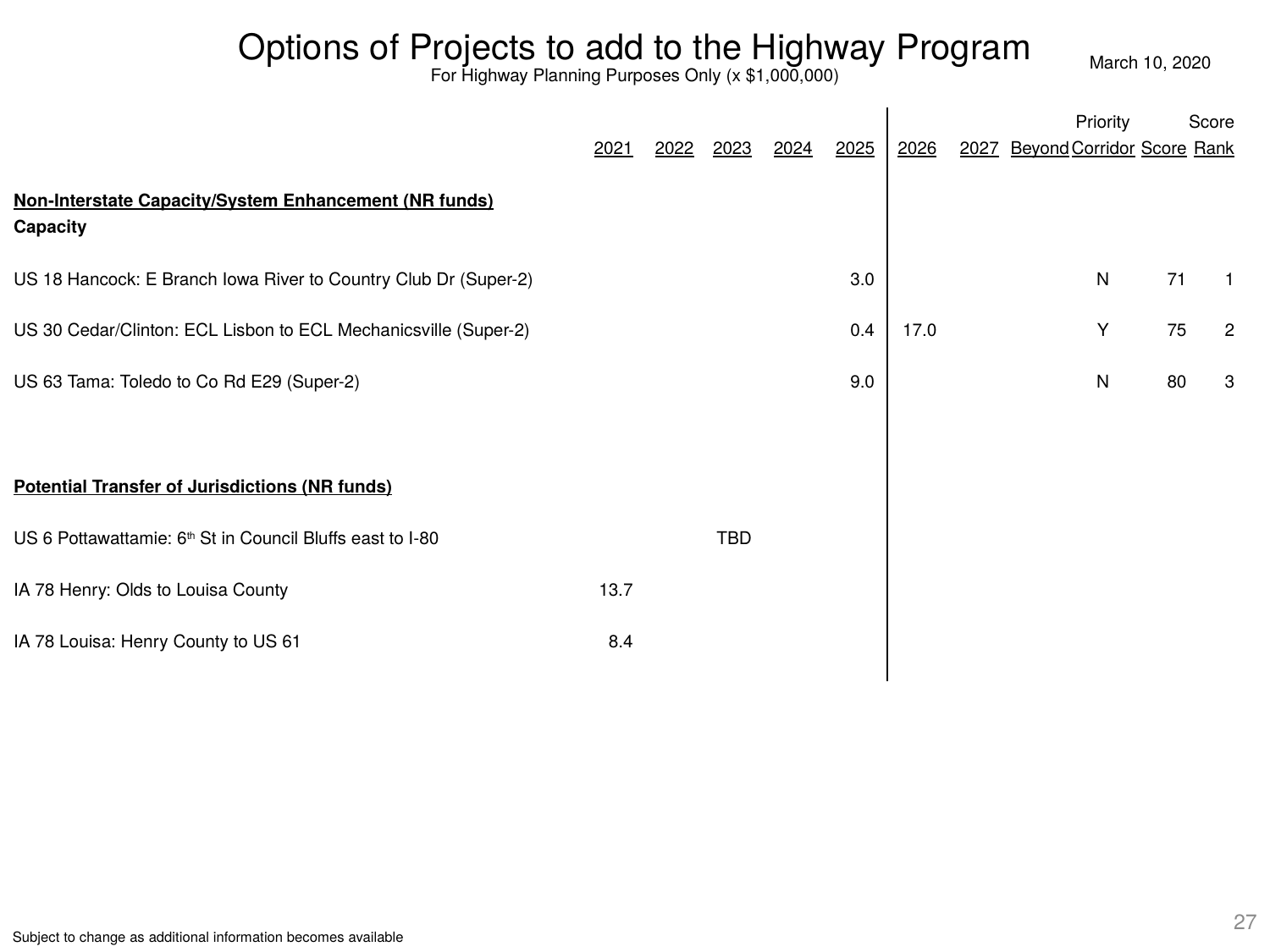

Options of Projects to add to the Highway Program
For Highway Planning Purposes Only (x $1,000,000)
March 10, 2020
|  |  |  |  |  |  |  |  |  | Priority |  | Score |
| --- | --- | --- | --- | --- | --- | --- | --- | --- | --- | --- | --- |
|  | 2021 | 2022 | 2023 | 2024 | 2025 | 2026 | 2027 | Beyond | Corridor | Score | Rank |
|  |  |  |  |  |  |  |  |  |  |  |  |
| Non-Interstate Capacity/System Enhancement (NR funds) |  |  |  |  |  |  |  |  |  |  |  |
| Capacity |  |  |  |  |  |  |  |  |  |  |  |
|  |  |  |  |  |  |  |  |  |  |  |  |
| US 18 Hancock: E Branch Iowa River to Country Club Dr (Super-2) |  |  |  |  | 3.0 |  |  |  | N | 71 | 1 |
| US 30 Cedar/Clinton: ECL Lisbon to ECL Mechanicsville (Super-2) |  |  |  |  | 0.4 | 17.0 |  |  | Y | 75 | 2 |
| US 63 Tama: Toledo to Co Rd E29 (Super-2) |  |  |  |  | 9.0 |  |  |  | N | 80 | 3 |
|  |  |  |  |  |  |  |  |  |  |  |  |
|  |  |  |  |  |  |  |  |  |  |  |  |
|  |  |  |  |  |  |  |  |  |  |  |  |
| Potential Transfer of Jurisdictions (NR funds) |  |  |  |  |  |  |  |  |  |  |  |
|  |  |  |  |  |  |  |  |  |  |  |  |
| US 6 Pottawattamie: 6th St in Council Bluffs east to I-80 |  |  | TBD |  |  |  |  |  |  |  |  |
| IA 78 Henry: Olds to Louisa County | 13.7 |  |  |  |  |  |  |  |  |  |  |
| IA 78 Louisa: Henry County to US 61 | 8.4 |  |  |  |  |  |  |  |  |  |  |
|  |  |  |  |  |  |  |  |  |  |  |  |
|  |  |  |  |  |  |  |  |  |  |  |  |
|  |  |  |  |  |  |  |  |  |  |  |  |
|  |  |  |  |  |  |  |  |  |  |  |  |
27
Subject to change as additional information becomes available